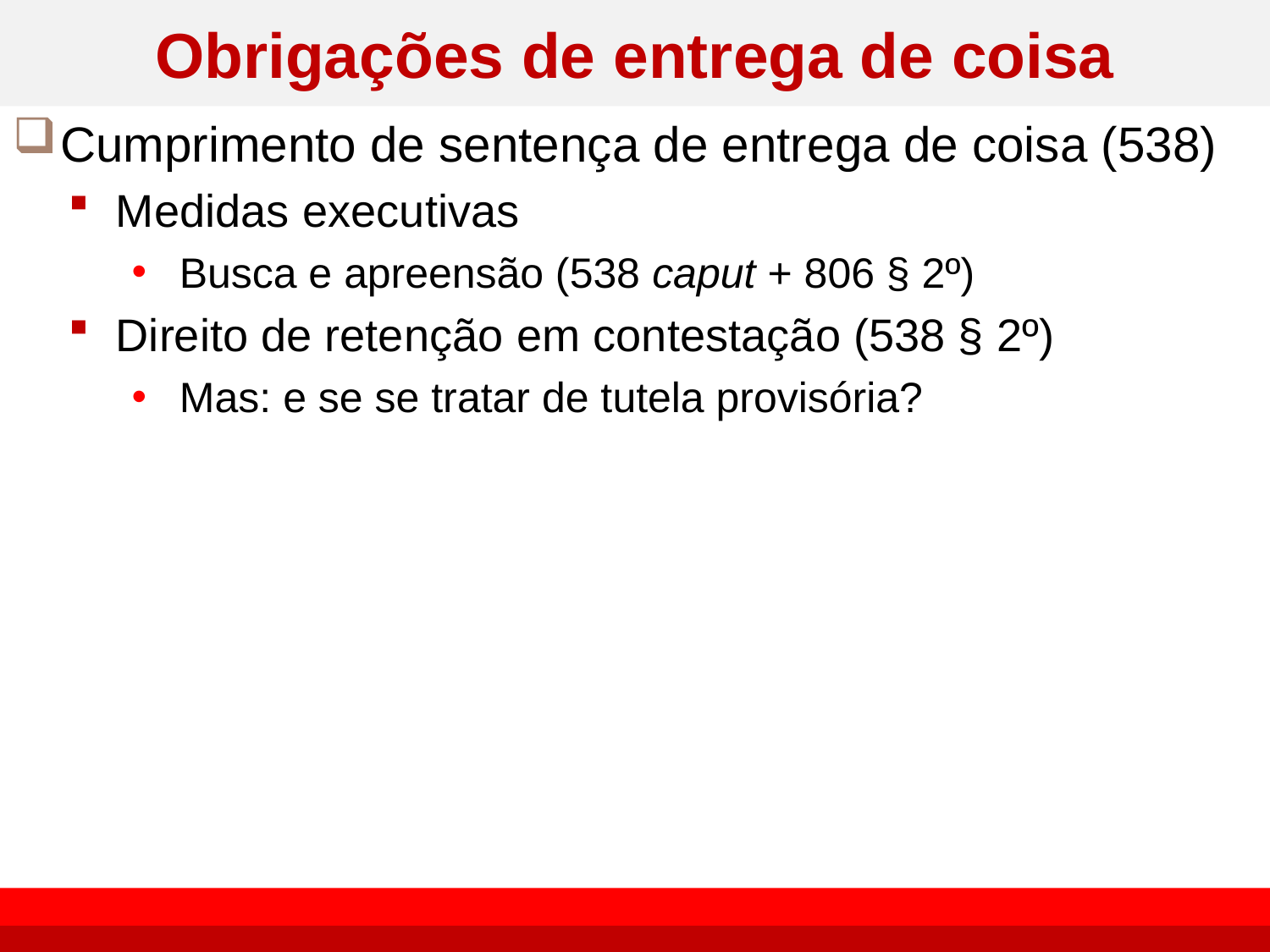

# Obrigações de entrega de coisa
Cumprimento de sentença de entrega de coisa (538)
Medidas executivas
Busca e apreensão (538 caput + 806 § 2º)
Direito de retenção em contestação (538 § 2º)
Mas: e se se tratar de tutela provisória?